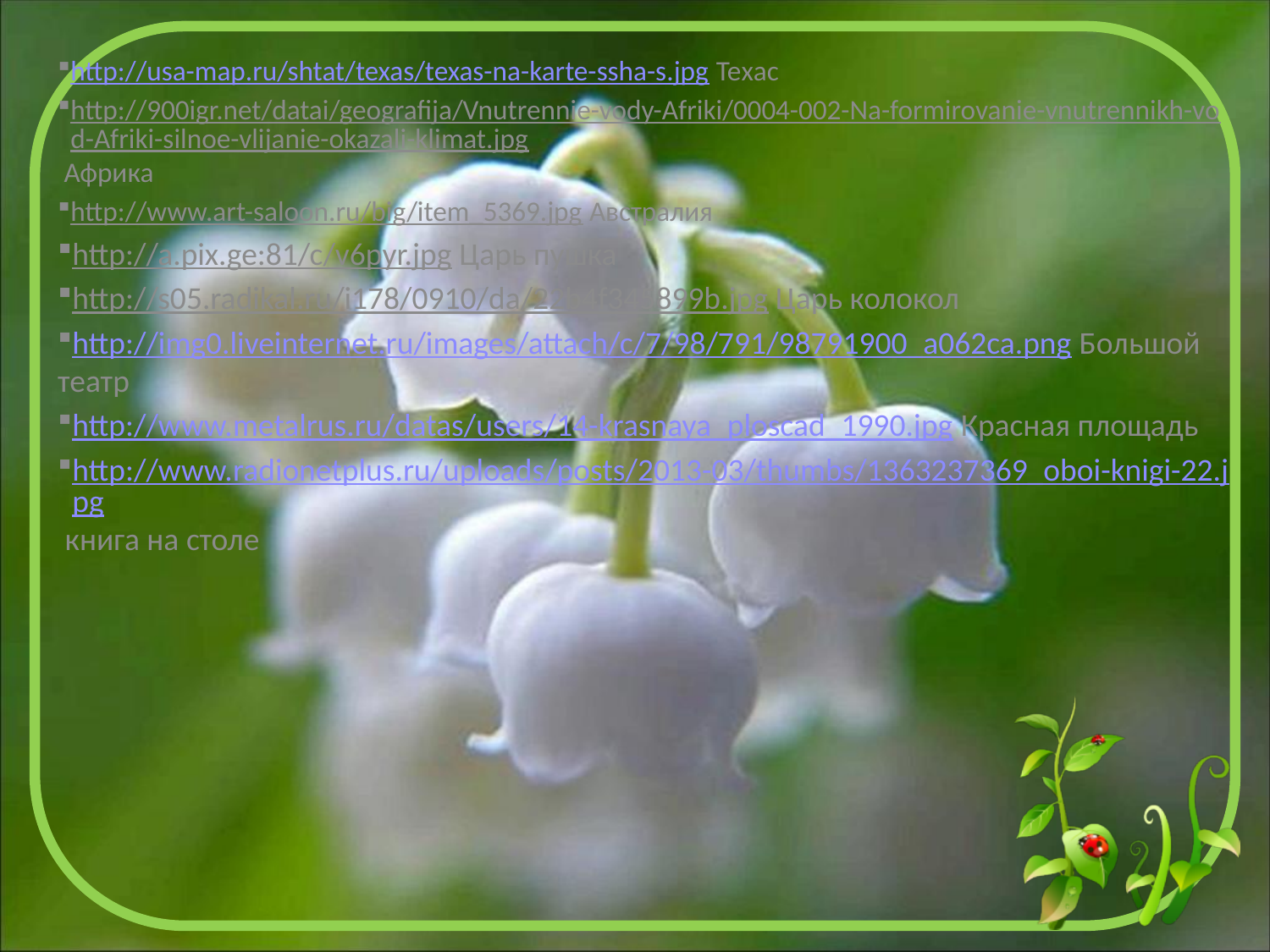

http://usa-map.ru/shtat/texas/texas-na-karte-ssha-s.jpg Техас
http://900igr.net/datai/geografija/Vnutrennie-vody-Afriki/0004-002-Na-formirovanie-vnutrennikh-vod-Afriki-silnoe-vlijanie-okazali-klimat.jpg Африка
http://www.art-saloon.ru/big/item_5369.jpg Австралия
http://a.pix.ge:81/c/v6pyr.jpg Царь пушка
http://s05.radikal.ru/i178/0910/da/22b4f345899b.jpg Царь колокол
http://img0.liveinternet.ru/images/attach/c/7/98/791/98791900_a062ca.png Большой театр
http://www.metalrus.ru/datas/users/14-krasnaya_ploscad_1990.jpg Красная площадь
http://www.radionetplus.ru/uploads/posts/2013-03/thumbs/1363237369_oboi-knigi-22.jpg книга на столе